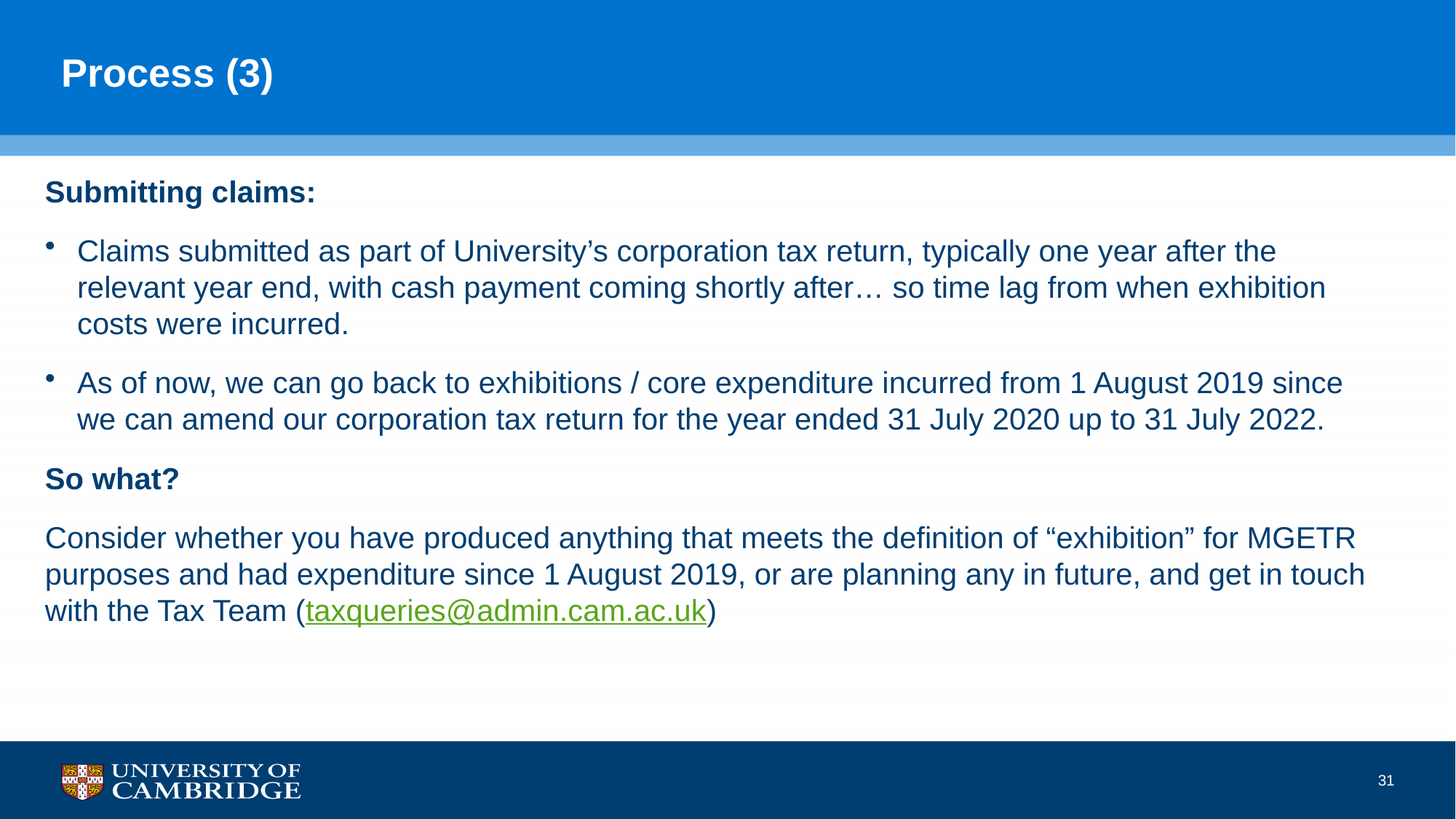

# Process (3)
Submitting claims:
Claims submitted as part of University’s corporation tax return, typically one year after the relevant year end, with cash payment coming shortly after… so time lag from when exhibition costs were incurred.
As of now, we can go back to exhibitions / core expenditure incurred from 1 August 2019 since we can amend our corporation tax return for the year ended 31 July 2020 up to 31 July 2022.
So what?
Consider whether you have produced anything that meets the definition of “exhibition” for MGETR purposes and had expenditure since 1 August 2019, or are planning any in future, and get in touch with the Tax Team (taxqueries@admin.cam.ac.uk)
31